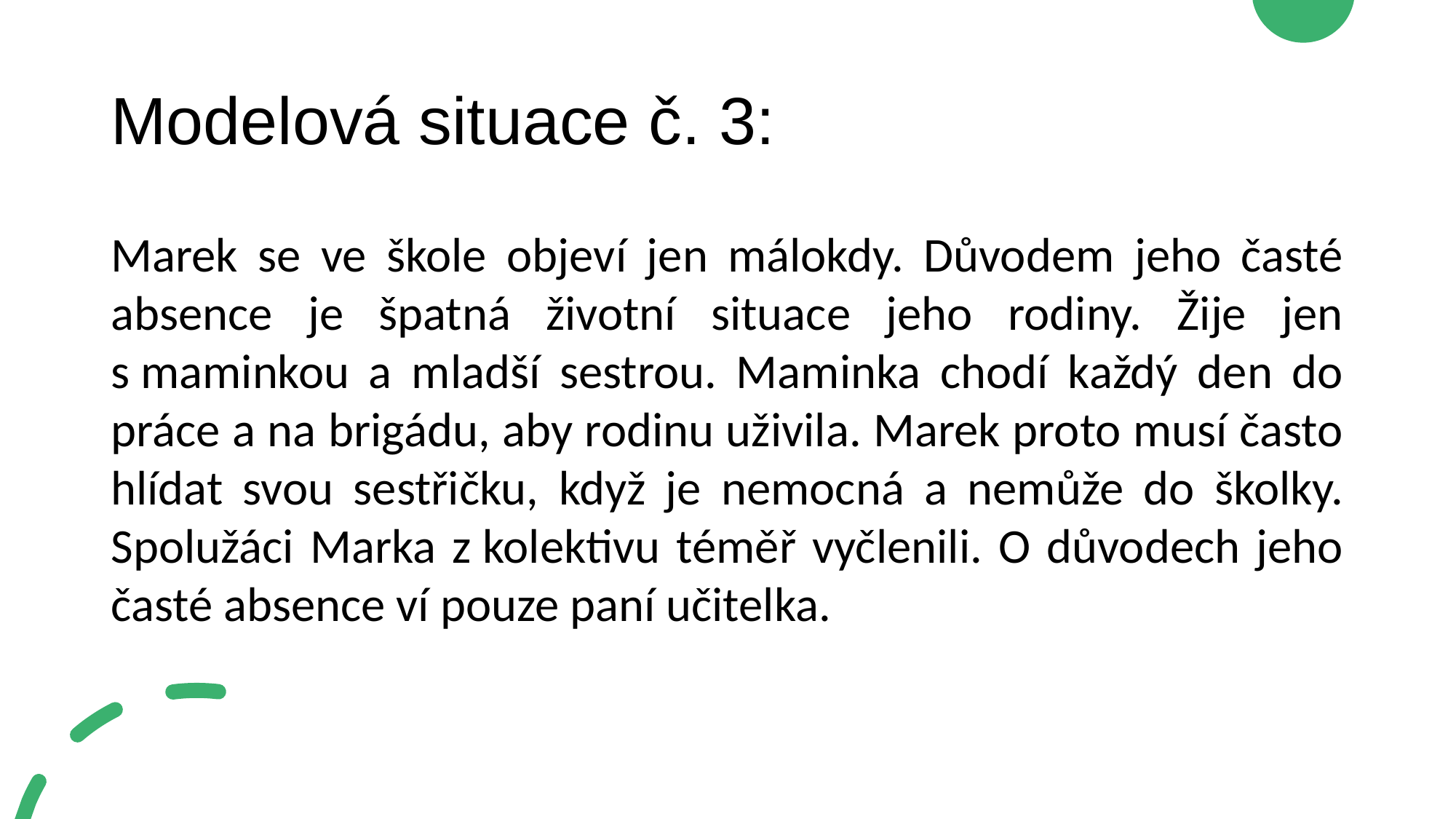

# Modelová situace č. 3:
Marek se ve škole objeví jen málokdy. Důvodem jeho časté absence je špatná životní situace jeho rodiny. Žije jen s maminkou a mladší sestrou. Maminka chodí každý den do práce a na brigádu, aby rodinu uživila. Marek proto musí často hlídat svou sestřičku, když je nemocná a nemůže do školky. Spolužáci Marka z kolektivu téměř vyčlenili. O důvodech jeho časté absence ví pouze paní učitelka.